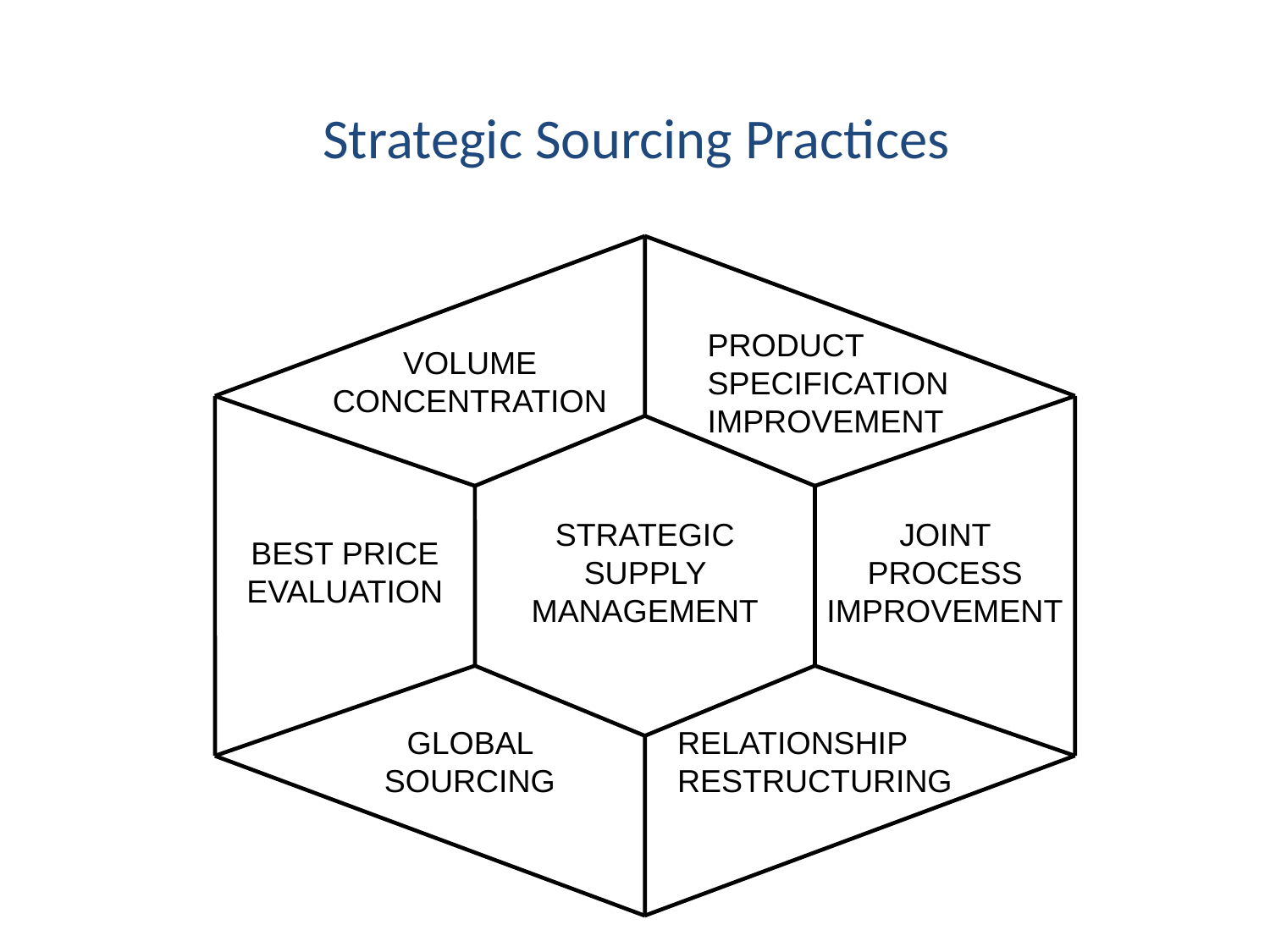

Strategic Sourcing Practices

PRODUCT SPECIFICATION IMPROVEMENT
VOLUME CONCENTRATION

STRATEGIC SUPPLY MANAGEMENT
JOINT PROCESS IMPROVEMENT
BEST PRICE EVALUATION

GLOBAL SOURCING
RELATIONSHIP RESTRUCTURING